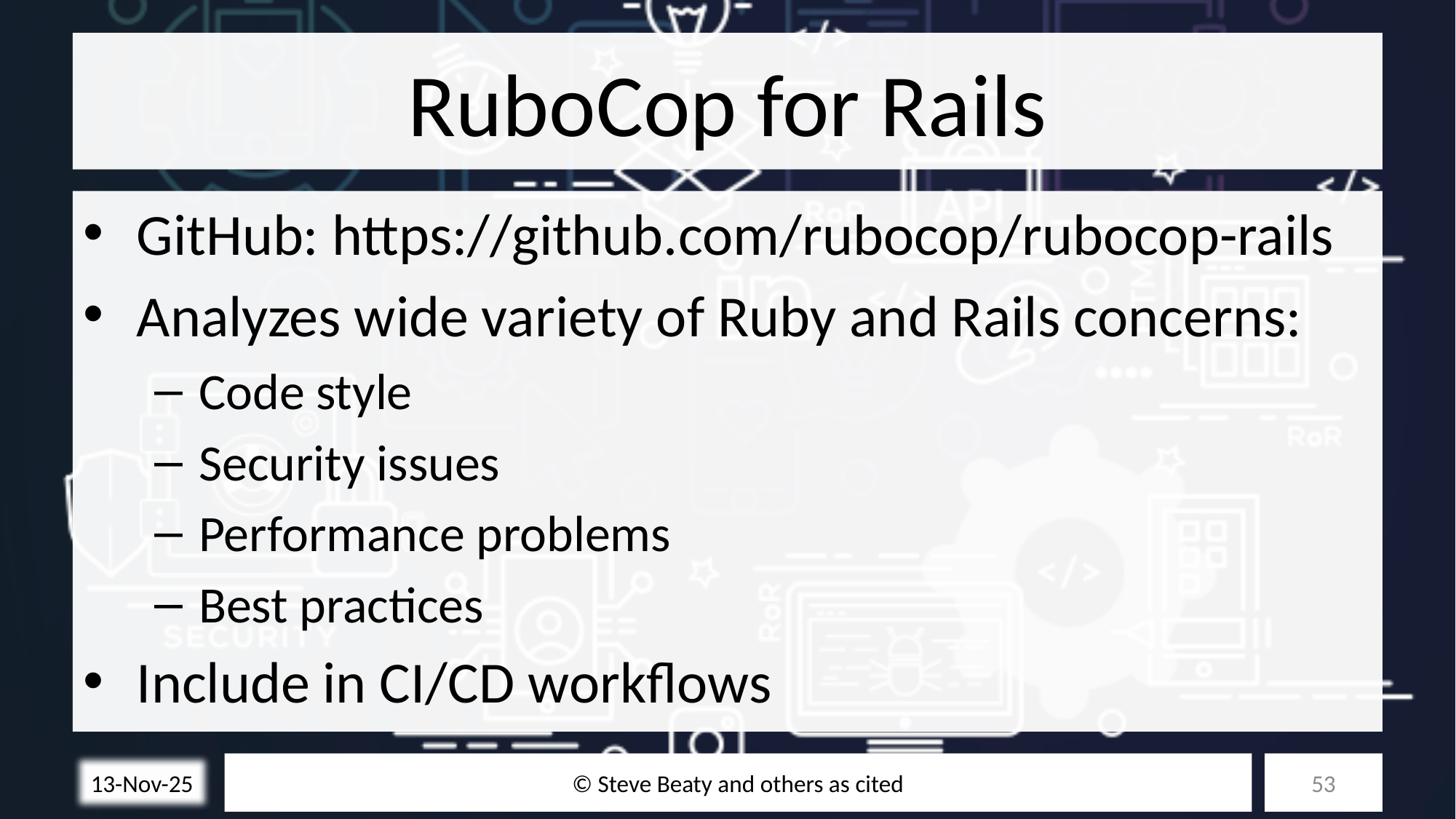

# RuboCop for Rails
GitHub: https://github.com/rubocop/rubocop-rails
Analyzes wide variety of Ruby and Rails concerns:
Code style
Security issues
Performance problems
Best practices
Include in CI/CD workflows

© Steve Beaty and others as cited
53